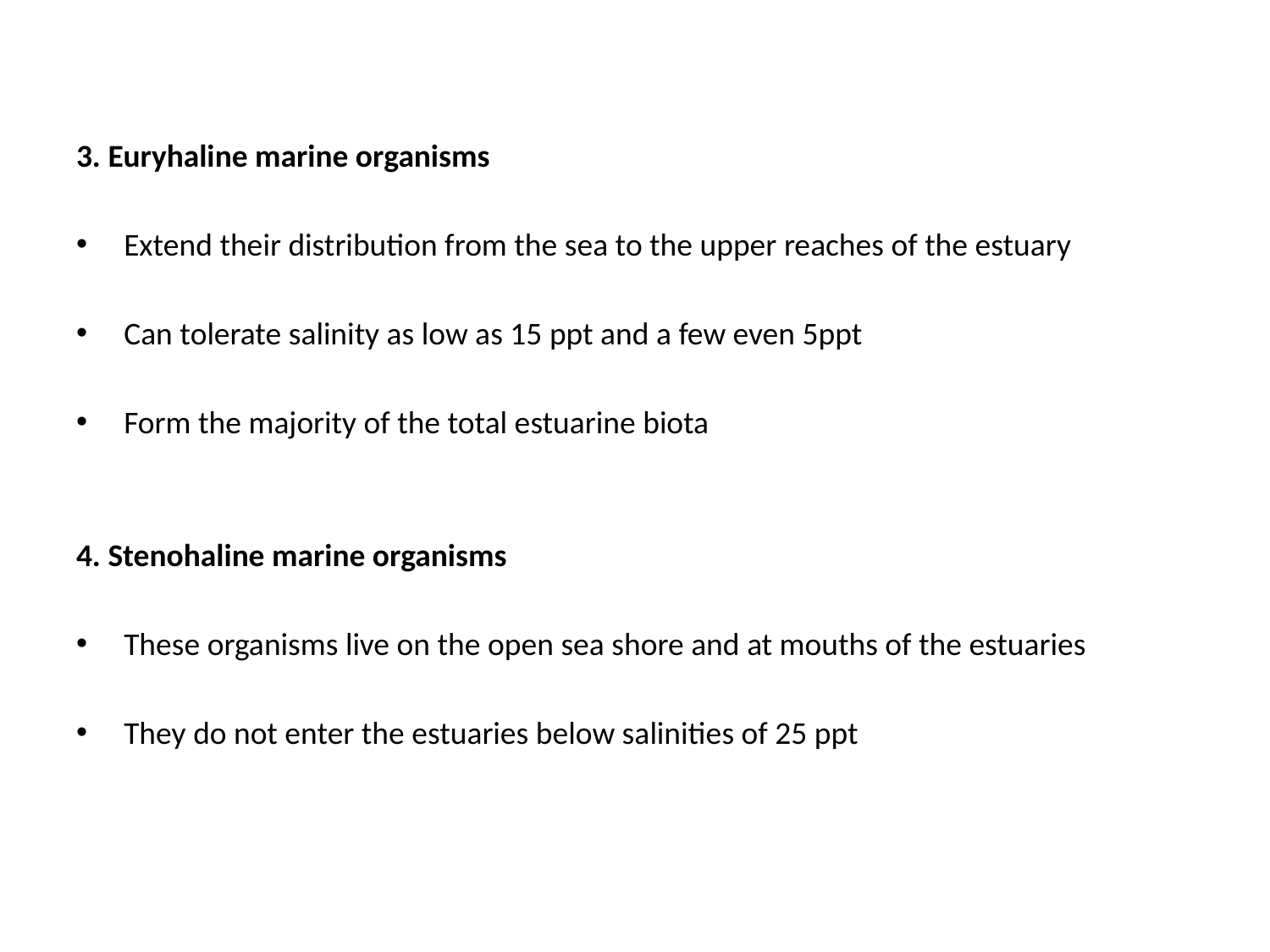

3. Euryhaline marine organisms

Extend their distribution from the sea to the upper reaches of the estuary

Can tolerate salinity as low as 15 ppt and a few even 5ppt

Form the majority of the total estuarine biota

4. Stenohaline marine organisms

These organisms live on the open sea shore and at mouths of the estuaries

They do not enter the estuaries below salinities of 25 ppt